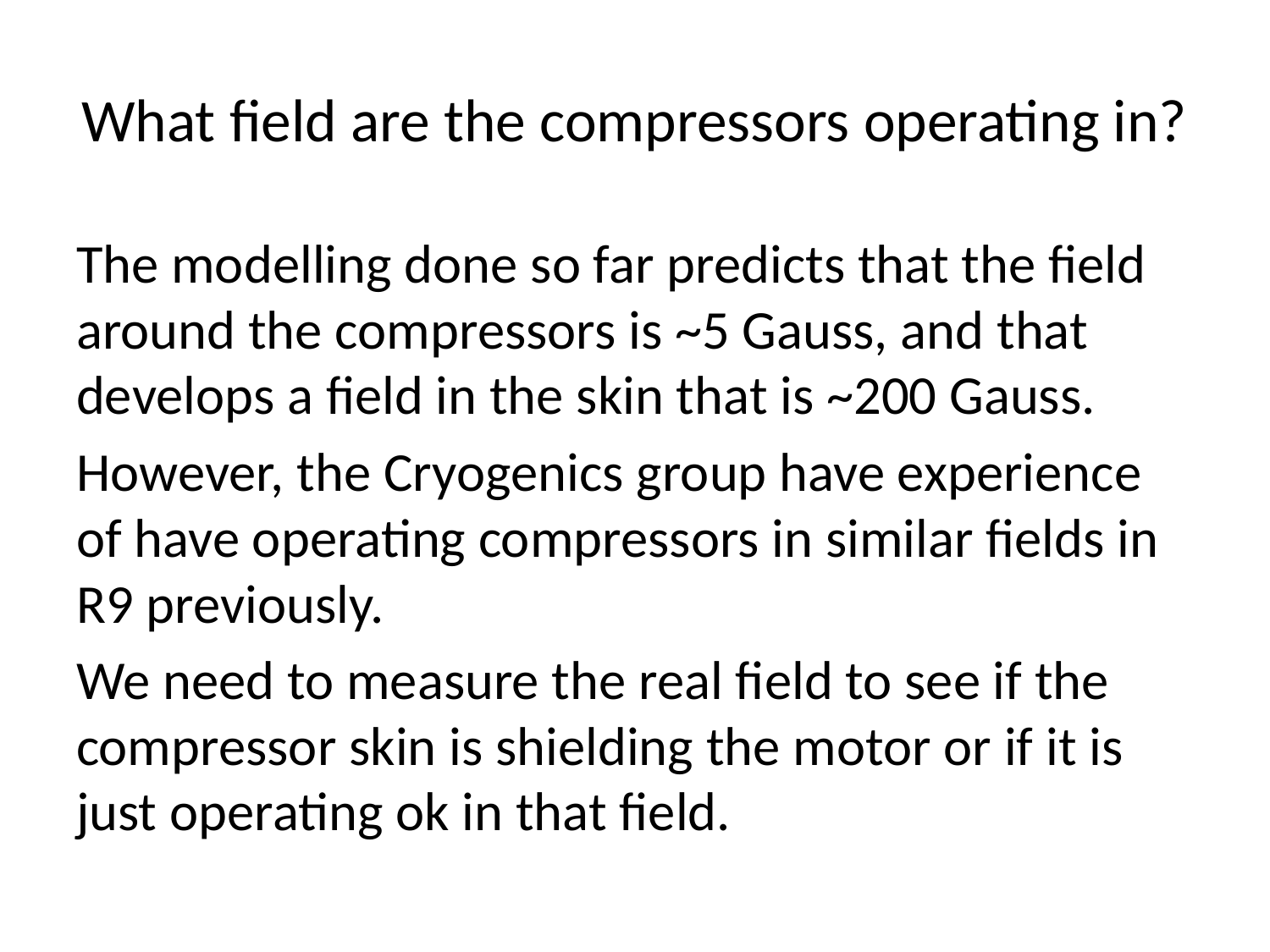

# What field are the compressors operating in?
The modelling done so far predicts that the field around the compressors is ~5 Gauss, and that develops a field in the skin that is ~200 Gauss.
However, the Cryogenics group have experience of have operating compressors in similar fields in R9 previously.
We need to measure the real field to see if the compressor skin is shielding the motor or if it is just operating ok in that field.